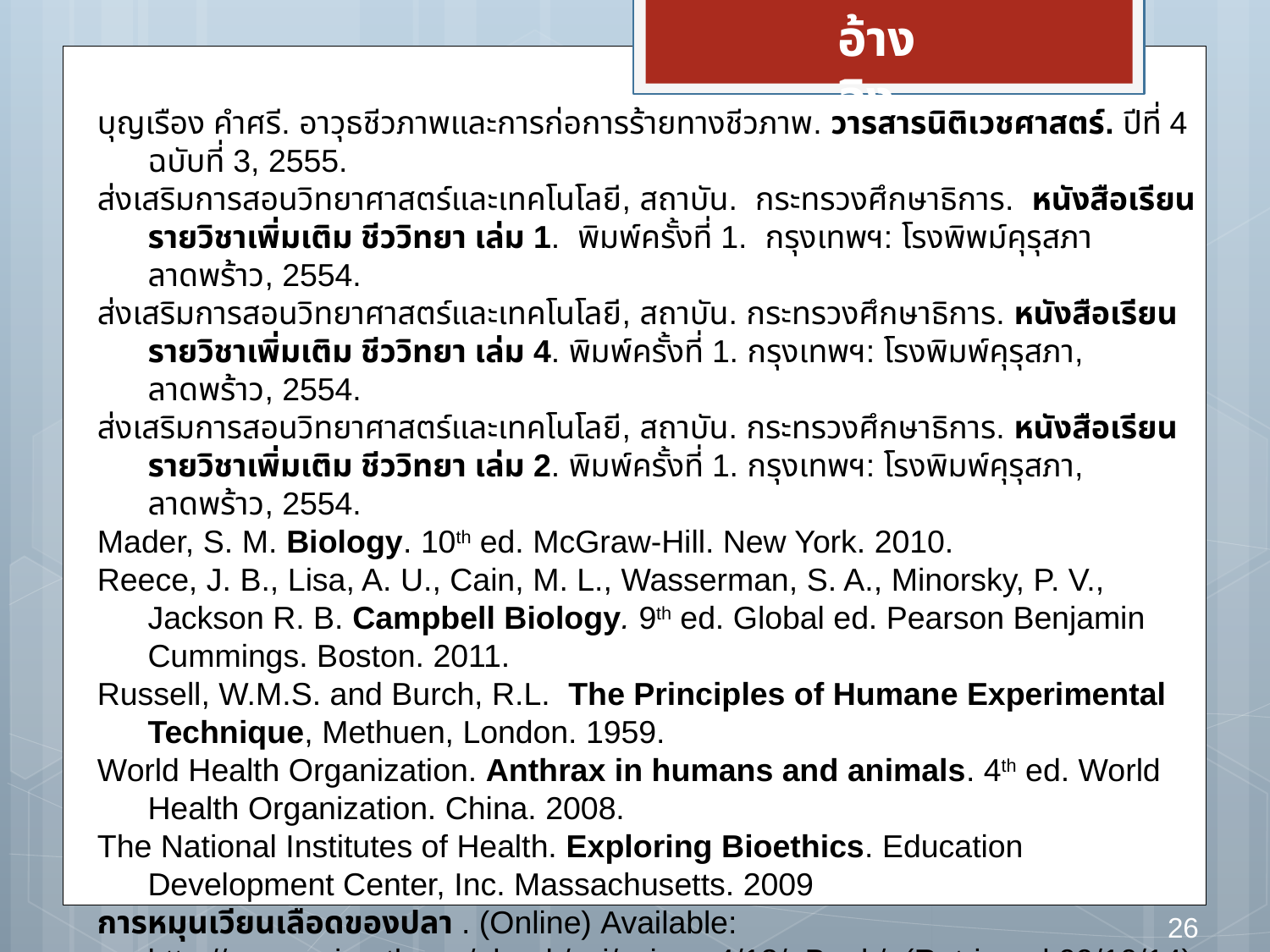

อ้างอิง
บุญเรือง คำศรี. อาวุธชีวภาพและการก่อการร้ายทางชีวภาพ. วารสารนิติเวชศาสตร์. ปีที่ 4 ฉบับที่ 3, 2555.
ส่งเสริมการสอนวิทยาศาสตร์และเทคโนโลยี, สถาบัน.  กระทรวงศึกษาธิการ.  หนังสือเรียน รายวิชาเพิ่มเติม ชีววิทยา เล่ม 1.  พิมพ์ครั้งที่ 1.  กรุงเทพฯ: โรงพิพม์คุรุสภา ลาดพร้าว, 2554.
ส่งเสริมการสอนวิทยาศาสตร์และเทคโนโลยี, สถาบัน. กระทรวงศึกษาธิการ. หนังสือเรียน รายวิชาเพิ่มเติม ชีววิทยา เล่ม 4. พิมพ์ครั้งที่ 1. กรุงเทพฯ: โรงพิมพ์คุรุสภา, ลาดพร้าว, 2554.
ส่งเสริมการสอนวิทยาศาสตร์และเทคโนโลยี, สถาบัน. กระทรวงศึกษาธิการ. หนังสือเรียน รายวิชาเพิ่มเติม ชีววิทยา เล่ม 2. พิมพ์ครั้งที่ 1. กรุงเทพฯ: โรงพิมพ์คุรุสภา, ลาดพร้าว, 2554.
Mader, S. M. Biology. 10th ed. McGraw-Hill. New York. 2010.
Reece, J. B., Lisa, A. U., Cain, M. L., Wasserman, S. A., Minorsky, P. V., Jackson R. B. Campbell Biology. 9th ed. Global ed. Pearson Benjamin Cummings. Boston. 2011.
Russell, W.M.S. and Burch, R.L.  The Principles of Humane Experimental Technique, Methuen, London. 1959.
World Health Organization. Anthrax in humans and animals. 4th ed. World Health Organization. China. 2008.
The National Institutes of Health. Exploring Bioethics. Education Development Center, Inc. Massachusetts. 2009
การหมุนเวียนเลือดของปลา . (Online) Available: http://www.scimath.org/ebook/sci/sci-sec4/12/eBook/. (Retrieved 09/10/14)
โรคไข้ทรพิษ (ฝีดาษ) (Smallpox). (Online) Available: http://beid.ddc.moph.go.th/th_2011/content.php?items=23. (Retrieved 09/10/14)
จรรยาบรรณสัตว์ทดลอง. (Online) Available: http://www.nrct.go.th/ (Retrieved 09/10/14)
จรรยาบรรณสัตว์ทดลอง. (Online) Available: http://www.nlac.mahidol.ac.th/nlacth/index.php?option=com
	_content&view=article&id=130%3Aethics&catid=53%3Aresearch&Itemid=211&lang=en. (Retrieved 09/10/14)
ชีวจริยธรรม. (Online) Available: http://biology.ipst.ac.th/?p=710. (Retrieved 09/10/14)
26